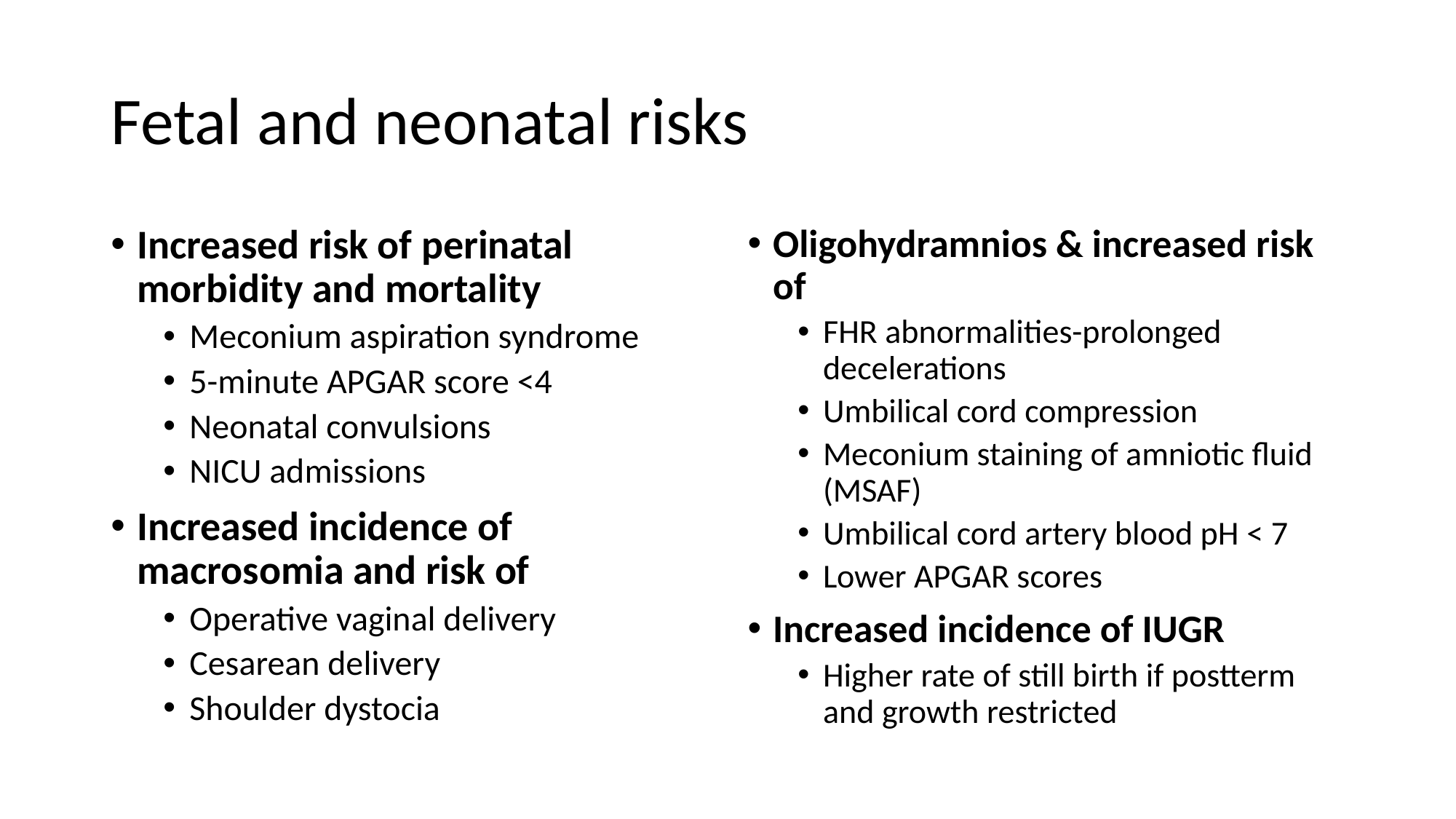

# Fetal and neonatal risks
Increased risk of perinatal morbidity and mortality
Meconium aspiration syndrome
5-minute APGAR score <4
Neonatal convulsions
NICU admissions
Increased incidence of macrosomia and risk of
Operative vaginal delivery
Cesarean delivery
Shoulder dystocia
Oligohydramnios & increased risk of
FHR abnormalities-prolonged decelerations
Umbilical cord compression
Meconium staining of amniotic fluid (MSAF)
Umbilical cord artery blood pH < 7
Lower APGAR scores
Increased incidence of IUGR
Higher rate of still birth if postterm and growth restricted